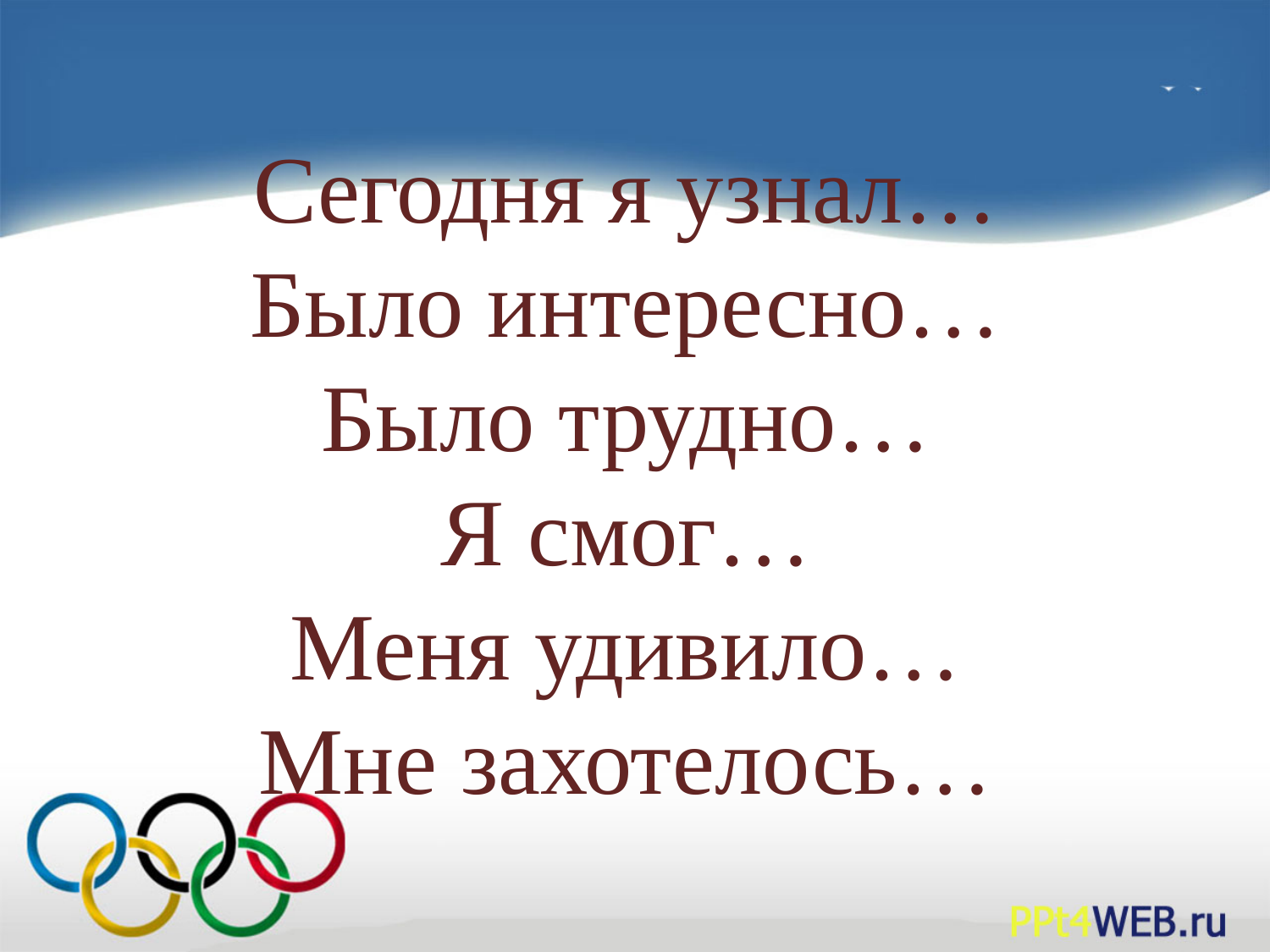

# Сегодня я узнал… Было интересно… Было трудно… Я смог… Меня удивило… Мне захотелось…